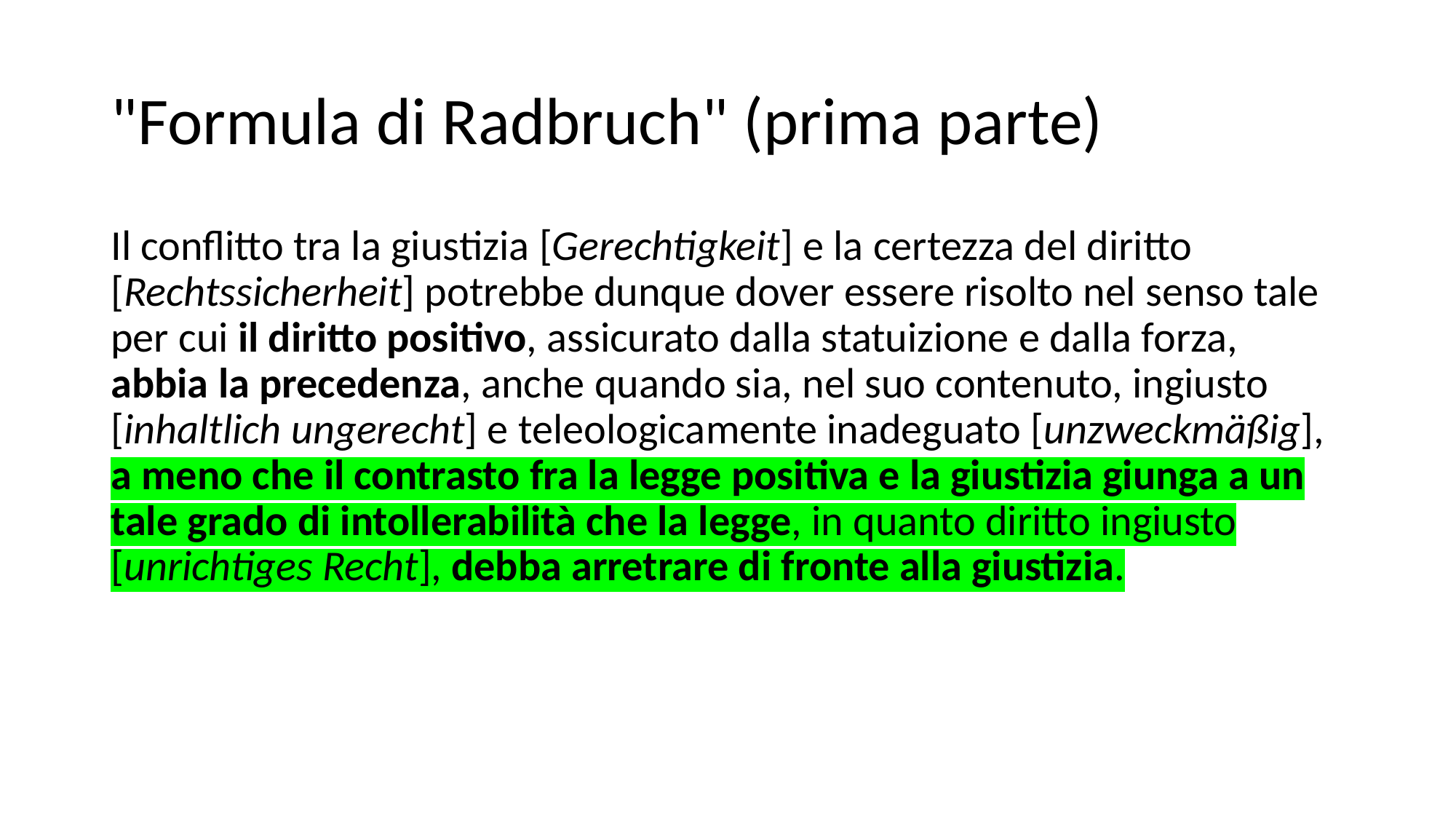

# "Formula di Radbruch" (prima parte)
Il conflitto tra la giustizia [Gerechtigkeit] e la certezza del diritto [Rechtssicherheit] potrebbe dunque dover essere risolto nel senso tale per cui il diritto positivo, assicurato dalla statuizione e dalla forza, abbia la precedenza, anche quando sia, nel suo contenuto, ingiusto [inhaltlich ungerecht] e teleologicamente inadeguato [unzweckmäßig], a meno che il contrasto fra la legge positiva e la giustizia giunga a un tale grado di intollerabilità che la legge, in quanto diritto ingiusto [unrichtiges Recht], debba arretrare di fronte alla giustizia.